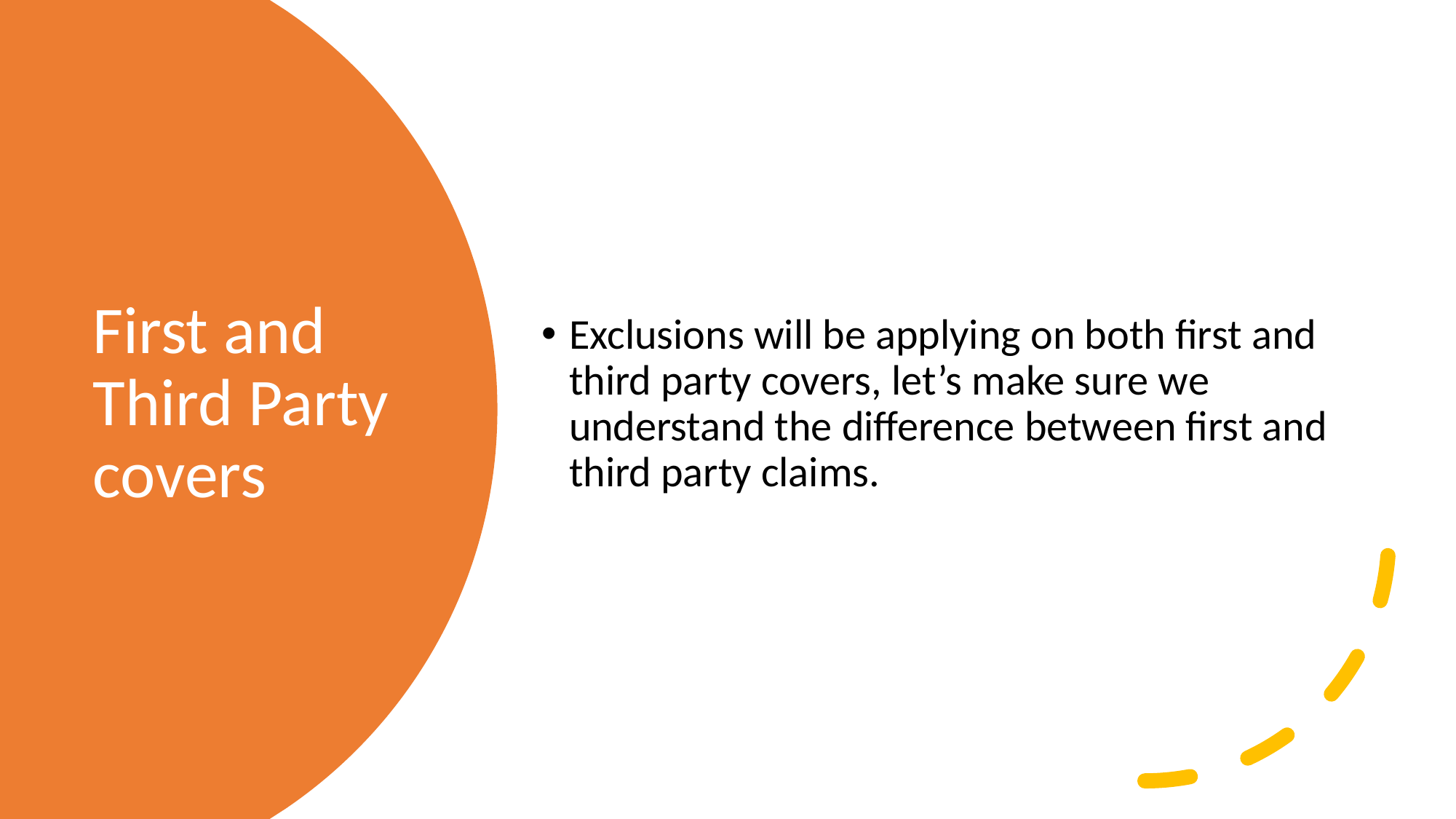

Exclusions will be applying on both first and third party covers, let’s make sure we understand the difference between first and third party claims.
# First and Third Party covers